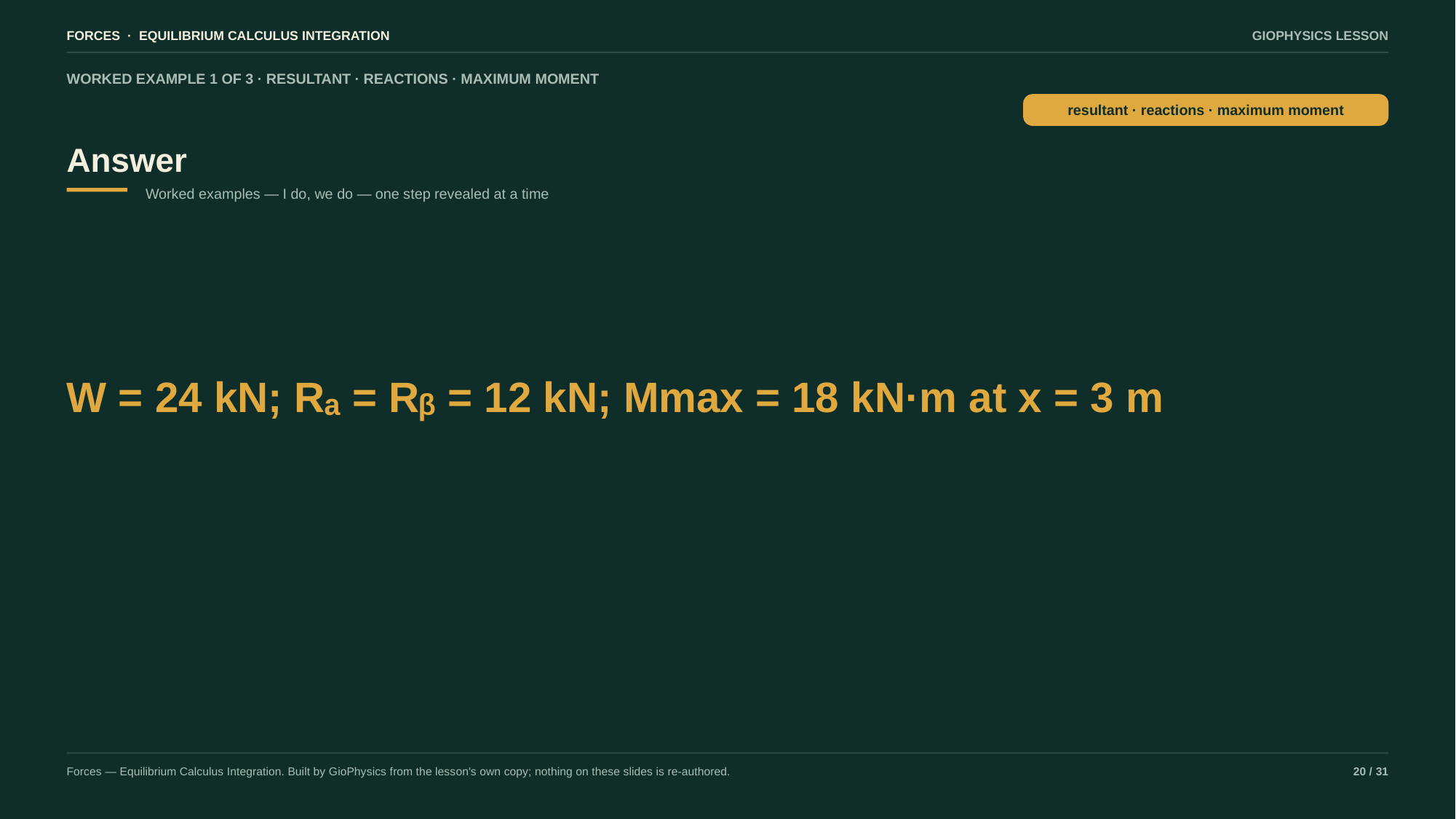

FORCES  ·  EQUILIBRIUM CALCULUS INTEGRATION
GIOPHYSICS LESSON

WORKED EXAMPLE 1 OF 3 · RESULTANT · REACTIONS · MAXIMUM MOMENT
Answer

resultant · reactions · maximum moment
Worked examples — I do, we do — one step revealed at a time

W = 24 kN; Rₐ = Rᵦ = 12 kN; Mmax = 18 kN·m at x = 3 m

Forces — Equilibrium Calculus Integration. Built by GioPhysics from the lesson's own copy; nothing on these slides is re-authored.
20 / 31